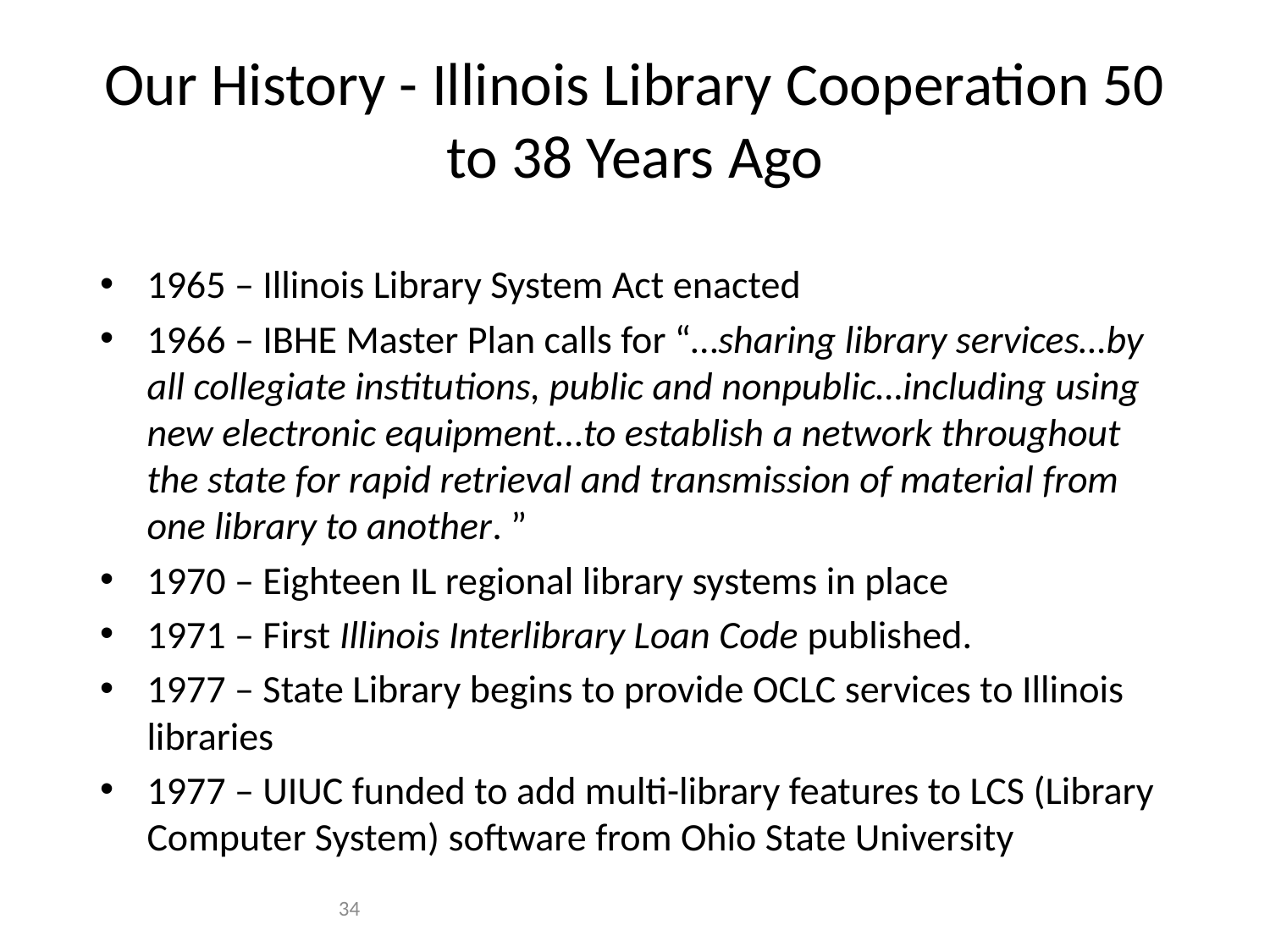

# Our History - Illinois Library Cooperation 50 to 38 Years Ago
1965 – Illinois Library System Act enacted
1966 – IBHE Master Plan calls for “…sharing library services…by all collegiate institutions, public and nonpublic…including using new electronic equipment...to establish a network throughout the state for rapid retrieval and transmission of material from one library to another. ”
1970 – Eighteen IL regional library systems in place
1971 – First Illinois Interlibrary Loan Code published.
1977 – State Library begins to provide OCLC services to Illinois libraries
1977 – UIUC funded to add multi-library features to LCS (Library Computer System) software from Ohio State University

34